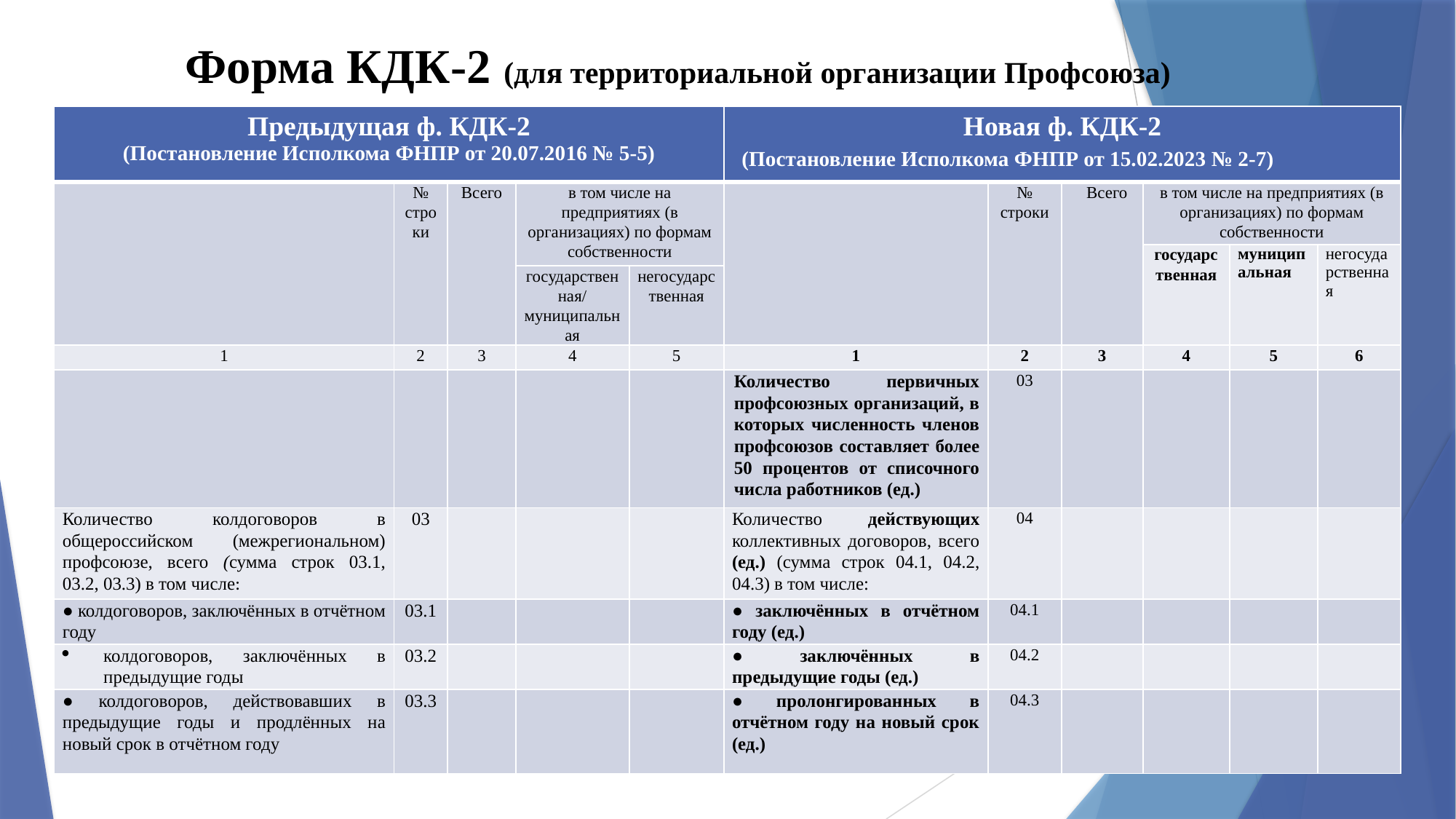

# Форма КДК-2 (для территориальной организации Профсоюза)
| Предыдущая ф. КДК-2 (Постановление Исполкома ФНПР от 20.07.2016 № 5-5) |  |  |  |  | Новая ф. КДК-2 (Постановление Исполкома ФНПР от 15.02.2023 № 2-7) | Новая ф. КДК-1 (Постановление Исполкома ФНПР от 15.02.2023 № 2-7) |  |  | Новая ф. КДК-1 (Постановление Исполкома ФНПР от 15.02.2023 № 2-7) |  |
| --- | --- | --- | --- | --- | --- | --- | --- | --- | --- | --- |
|  | № строки | Всего | в том числе на предприятиях (в организациях) по формам собственности |  |  | № строки | Всего | в том числе на предприятиях (в организациях) по формам собственности |  |  |
|  |  |  |  |  |  |  |  | государственная | муниципальная | негосударственная |
|  |  |  | государственная/муниципальная | негосударственная |  |  |  | государственная | муниципальная | негосударственная |
| 1 | 2 | 3 | 4 | 5 | 1 | 2 | 3 | 4 | 5 | 6 |
|  |  |  |  |  | Количество первичных профсоюзных организаций, в которых численность членов профсоюзов составляет более 50 процентов от списочного числа работников (ед.) | 03 |  |  |  |  |
| Количество колдоговоров в общероссийском (межрегиональном) профсоюзе, всего (сумма строк 03.1, 03.2, 03.3) в том числе: | 03 |  |  |  | Количество действующих коллективных договоров, всего (ед.) (сумма строк 04.1, 04.2, 04.3) в том числе: | 04 |  |  |  |  |
| ● колдоговоров, заключённых в отчётном году | 03.1 |  |  |  | ● заключённых в отчётном году (ед.) | 04.1 |  |  |  |  |
| колдоговоров, заключённых в предыдущие годы | 03.2 |  |  |  | ● заключённых в предыдущие годы (ед.) | 04.2 |  |  |  |  |
| ● колдоговоров, действовавших в предыдущие годы и продлённых на новый срок в отчётном году | 03.3 |  |  |  | ● пролонгированных в отчётном году на новый срок (ед.) | 04.3 |  |  |  |  |
13